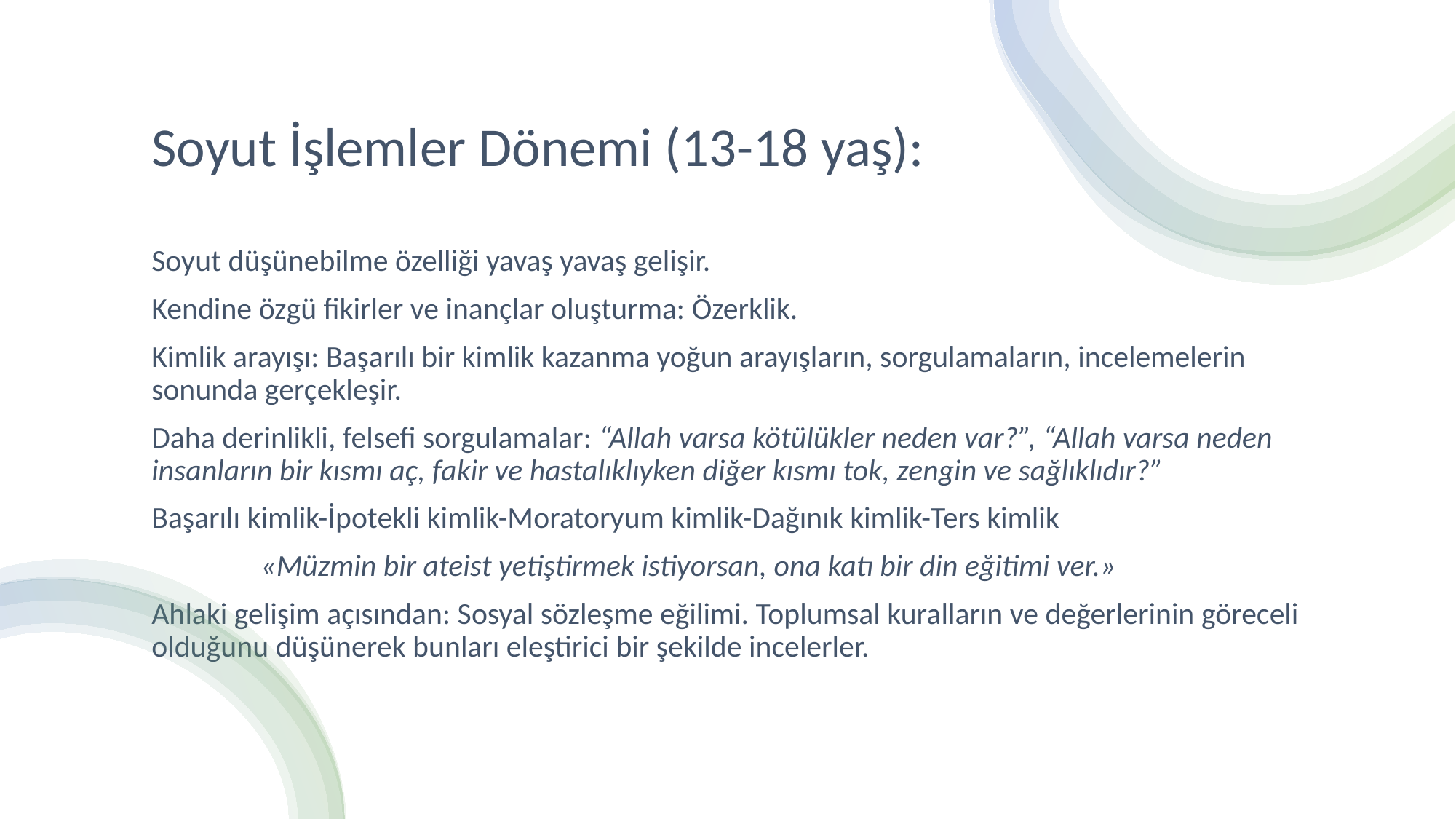

# Soyut İşlemler Dönemi (13-18 yaş):
Soyut düşünebilme özelliği yavaş yavaş gelişir.
Kendine özgü fikirler ve inançlar oluşturma: Özerklik.
Kimlik arayışı: Başarılı bir kimlik kazanma yoğun arayışların, sorgulamaların, incelemelerin sonunda gerçekleşir.
Daha derinlikli, felsefi sorgulamalar: “Allah varsa kötülükler neden var?”, “Allah varsa neden insanların bir kısmı aç, fakir ve hastalıklıyken diğer kısmı tok, zengin ve sağlıklıdır?”
Başarılı kimlik-İpotekli kimlik-Moratoryum kimlik-Dağınık kimlik-Ters kimlik
	«Müzmin bir ateist yetiştirmek istiyorsan, ona katı bir din eğitimi ver.»
Ahlaki gelişim açısından: Sosyal sözleşme eğilimi. Toplumsal kuralların ve değerlerinin göreceli olduğunu düşünerek bunları eleştirici bir şekilde incelerler.